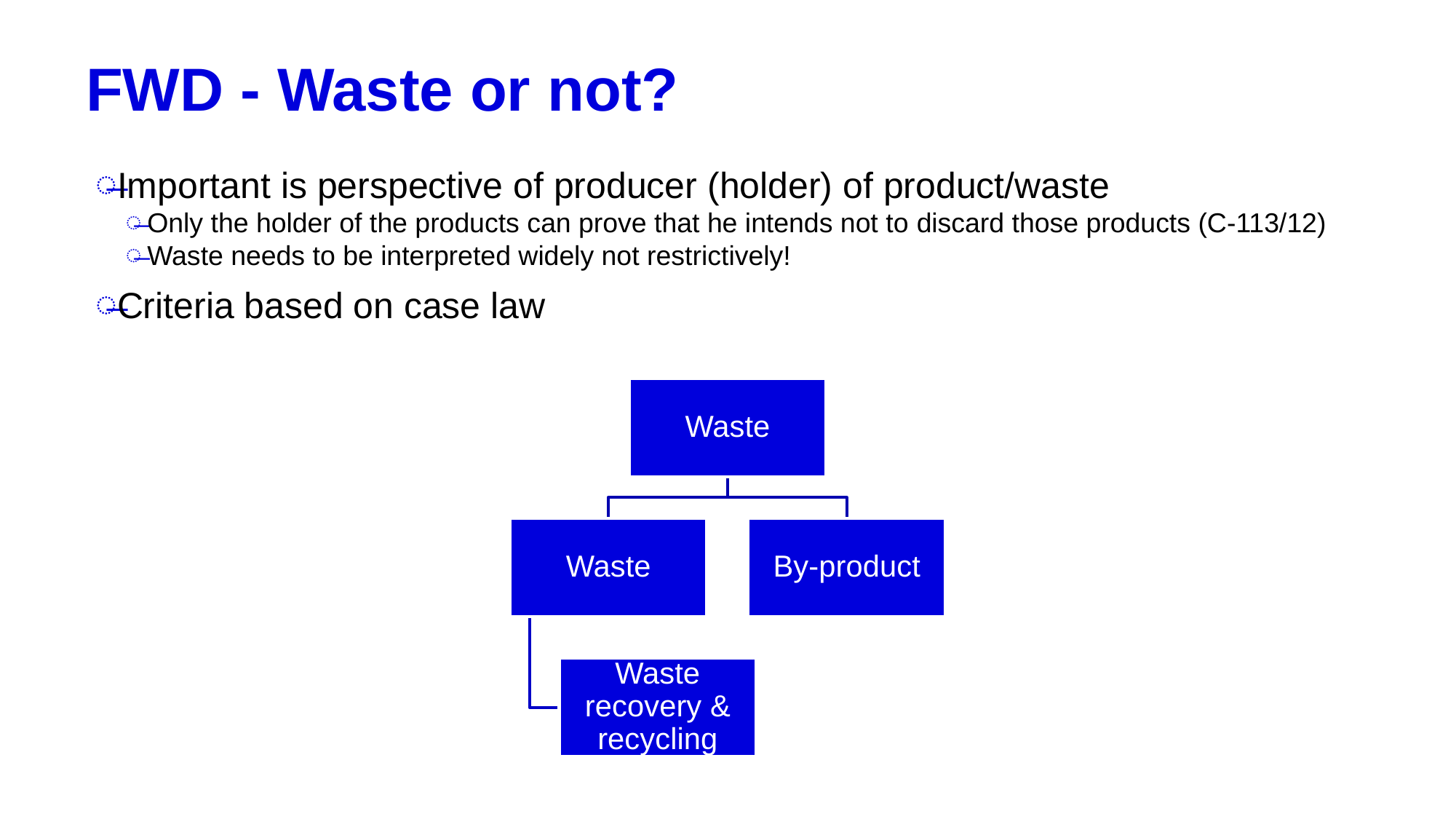

# FWD - Waste or not?
Important is perspective of producer (holder) of product/waste
Only the holder of the products can prove that he intends not to discard those products (C-113/12)
Waste needs to be interpreted widely not restrictively!
Criteria based on case law

Waste
Waste
Waste recovery & recycling
By-product